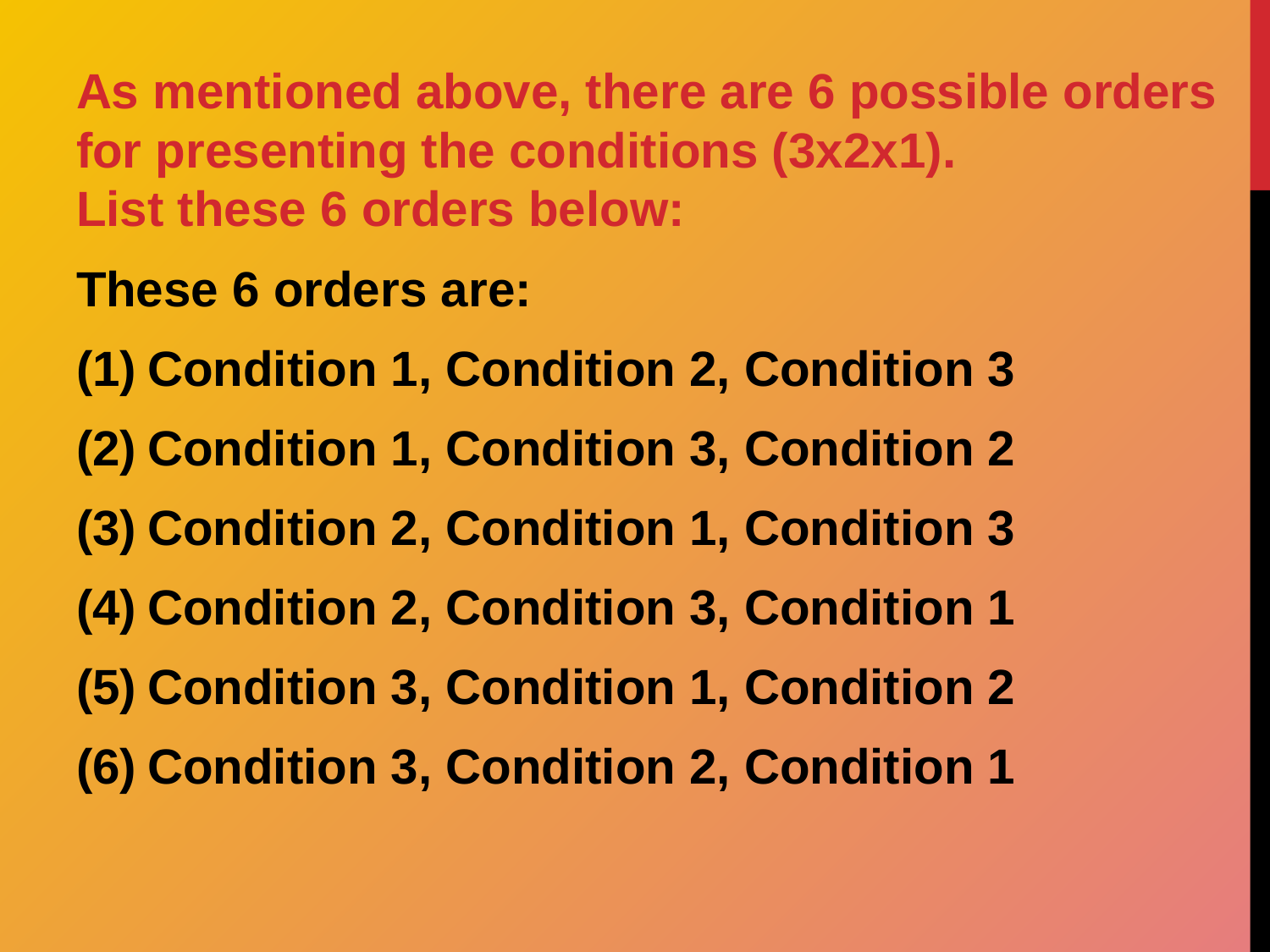

As mentioned above, there are 6 possible orders for presenting the conditions (3x2x1).
List these 6 orders below:
These 6 orders are:
Condition 1, Condition 2, Condition 3
Condition 1, Condition 3, Condition 2
Condition 2, Condition 1, Condition 3
Condition 2, Condition 3, Condition 1
Condition 3, Condition 1, Condition 2
Condition 3, Condition 2, Condition 1

#